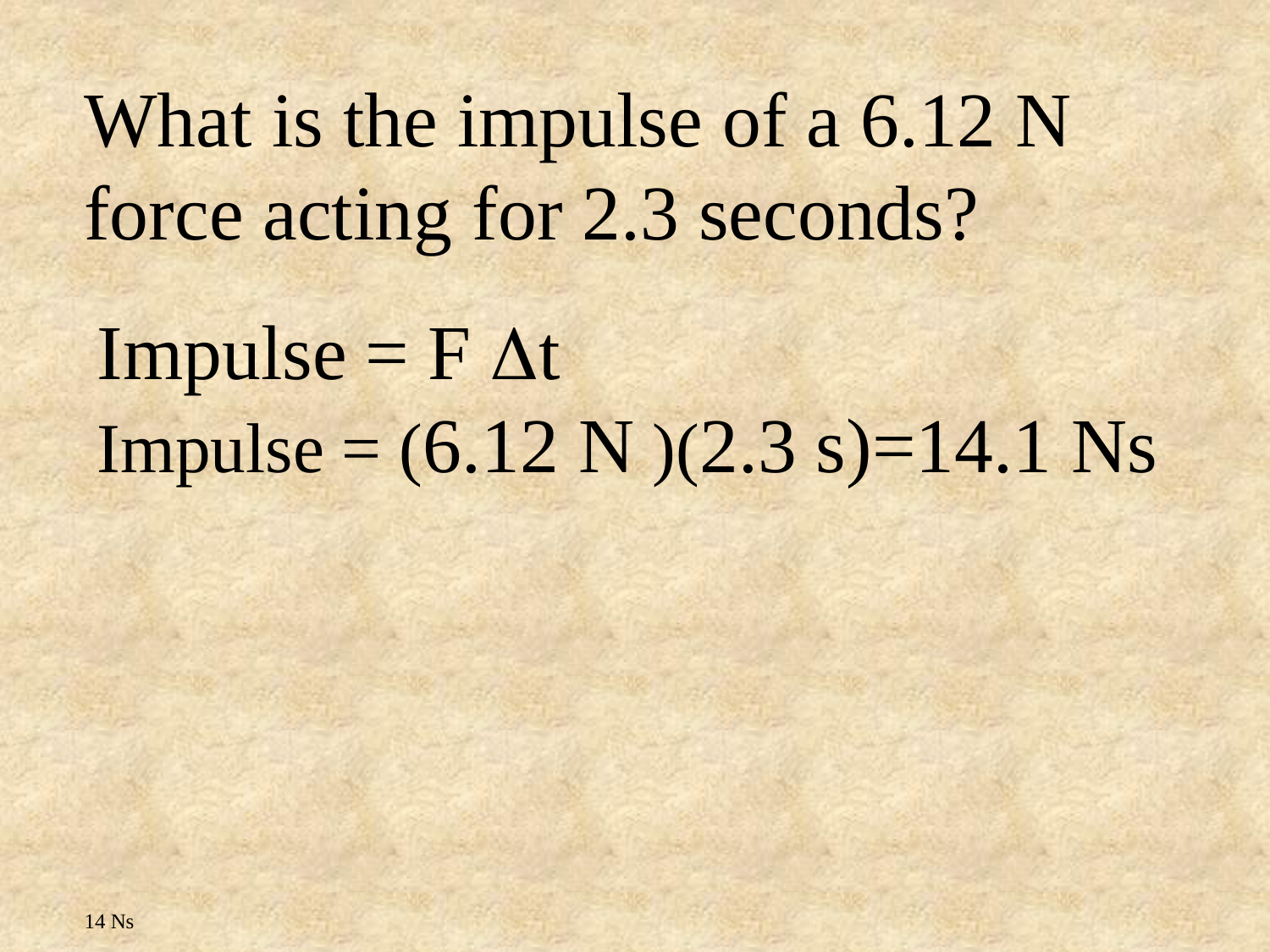

What is the impulse of a 6.12 N force acting for 2.3 seconds?

14 Ns
Impulse = F Δt
Impulse = (6.12 N )(2.3 s)=14.1 Ns